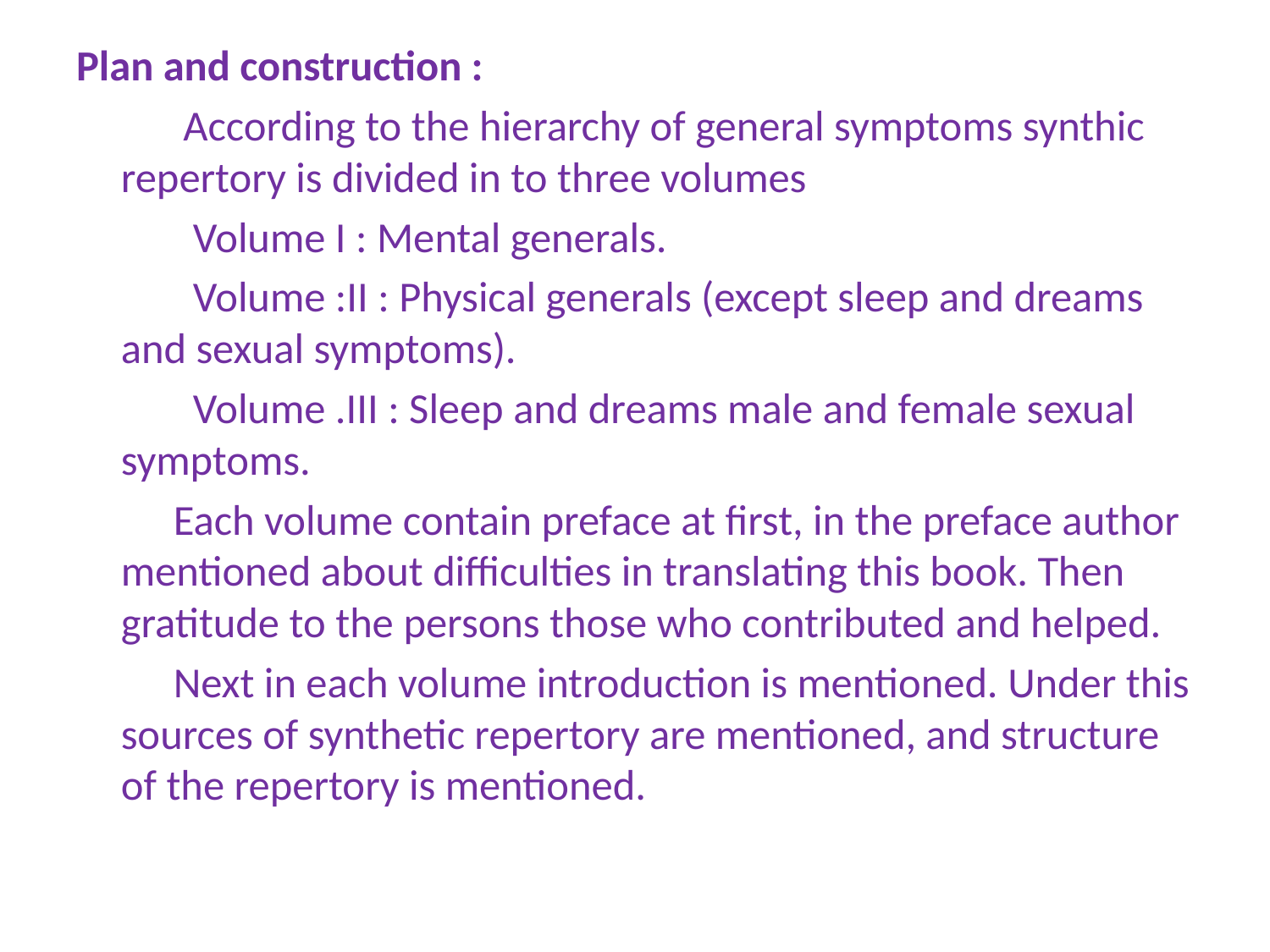

Plan and construction :
           According to the hierarchy of general symptoms synthic repertory is divided in to three volumes
            Volume I : Mental generals.
            Volume :II : Physical generals (except sleep and dreams and sexual symptoms).
            Volume .III : Sleep and dreams male and female sexual symptoms.
          Each volume contain preface at first, in the preface author mentioned about difficulties in translating this book. Then gratitude to the persons those who contributed and helped.
          Next in each volume introduction is mentioned. Under this sources of synthetic repertory are mentioned, and structure of the repertory is mentioned.